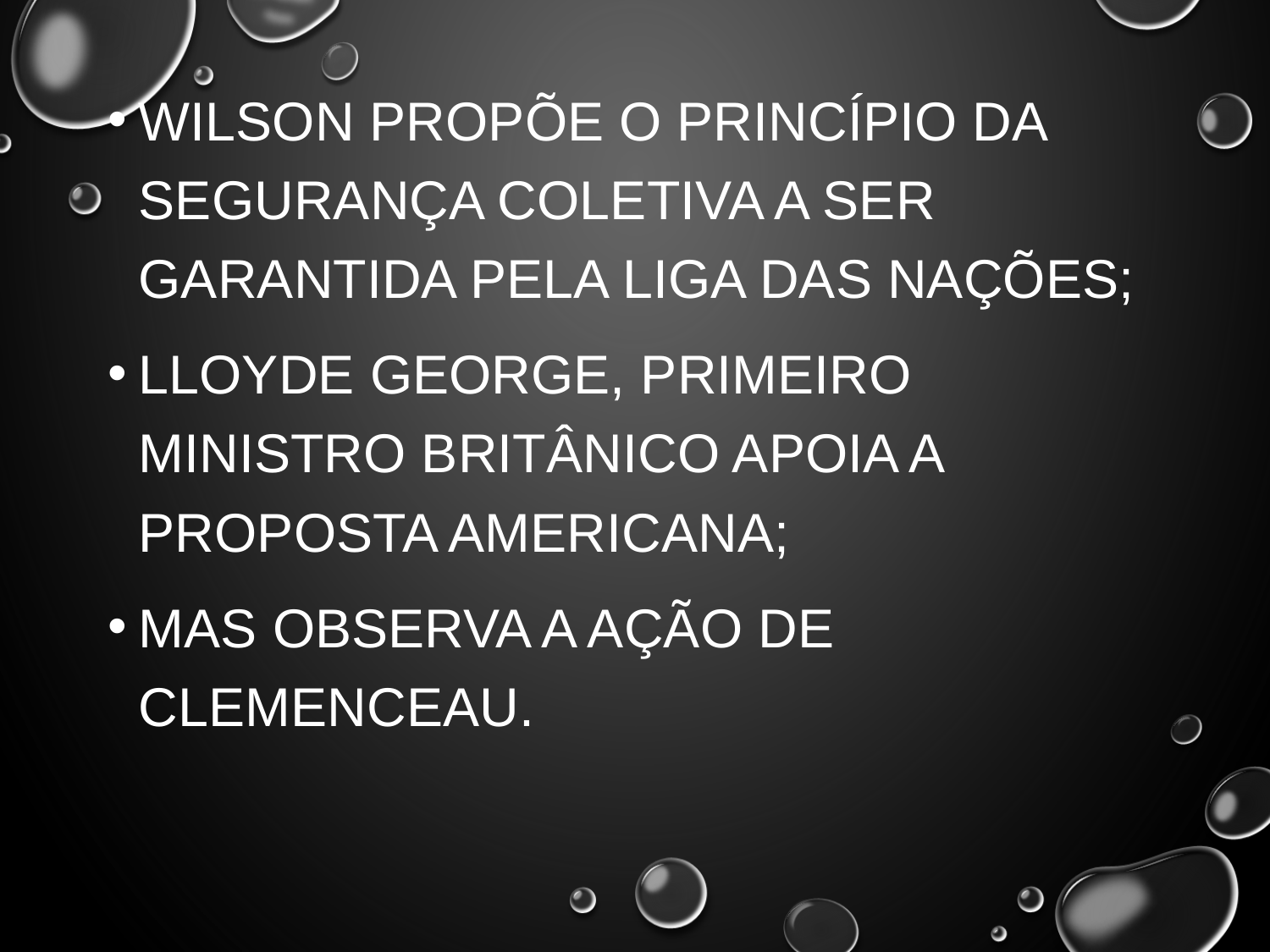

Wilson propõe o princípio da segurança coletiva a ser garantida pela Liga das Nações;
Lloyde George, primeiro ministro britânico apoia a proposta americana;
Mas observa a ação de Clemenceau.